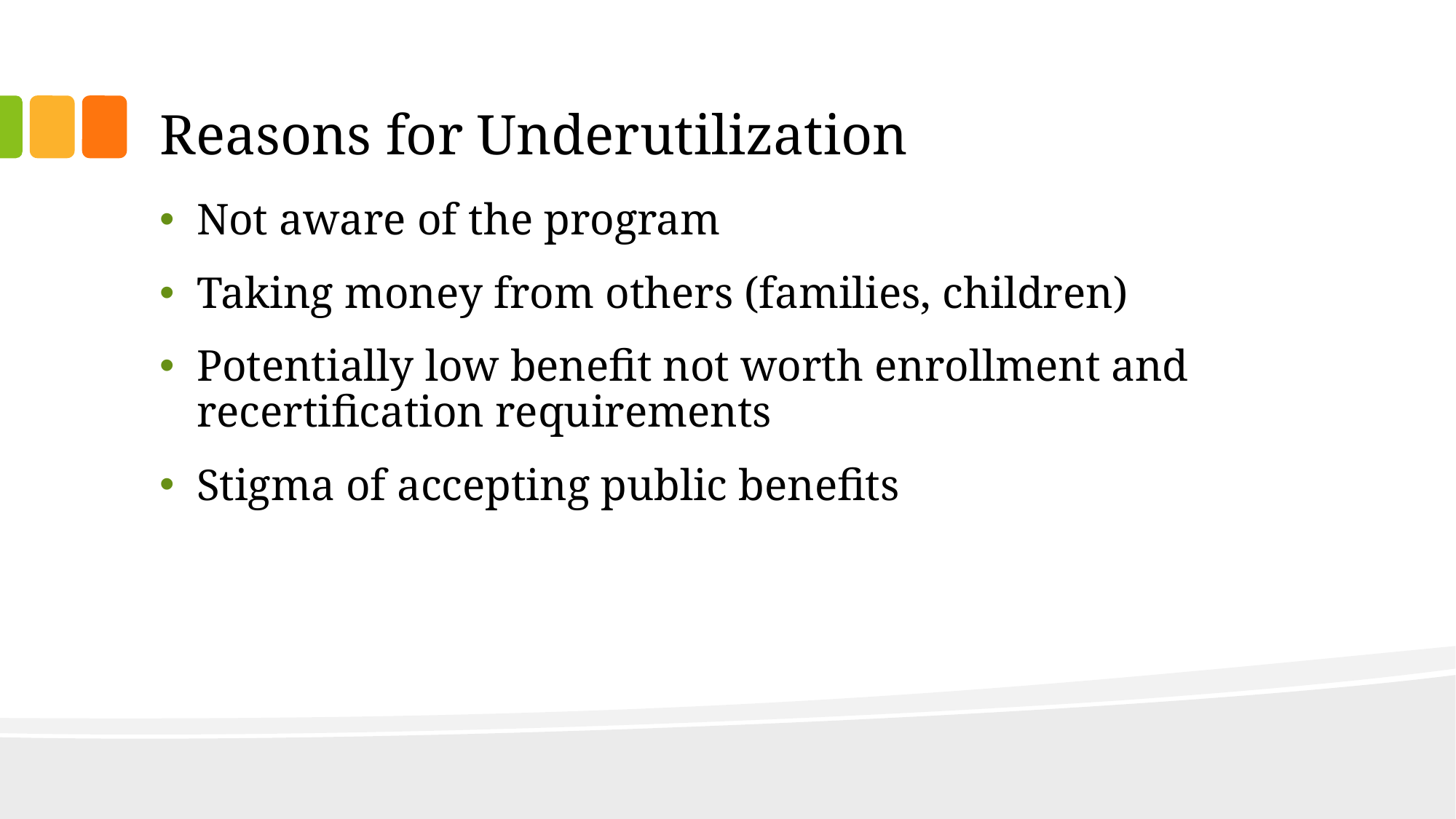

# Reasons for Underutilization
Not aware of the program
Taking money from others (families, children)
Potentially low benefit not worth enrollment and recertification requirements
Stigma of accepting public benefits